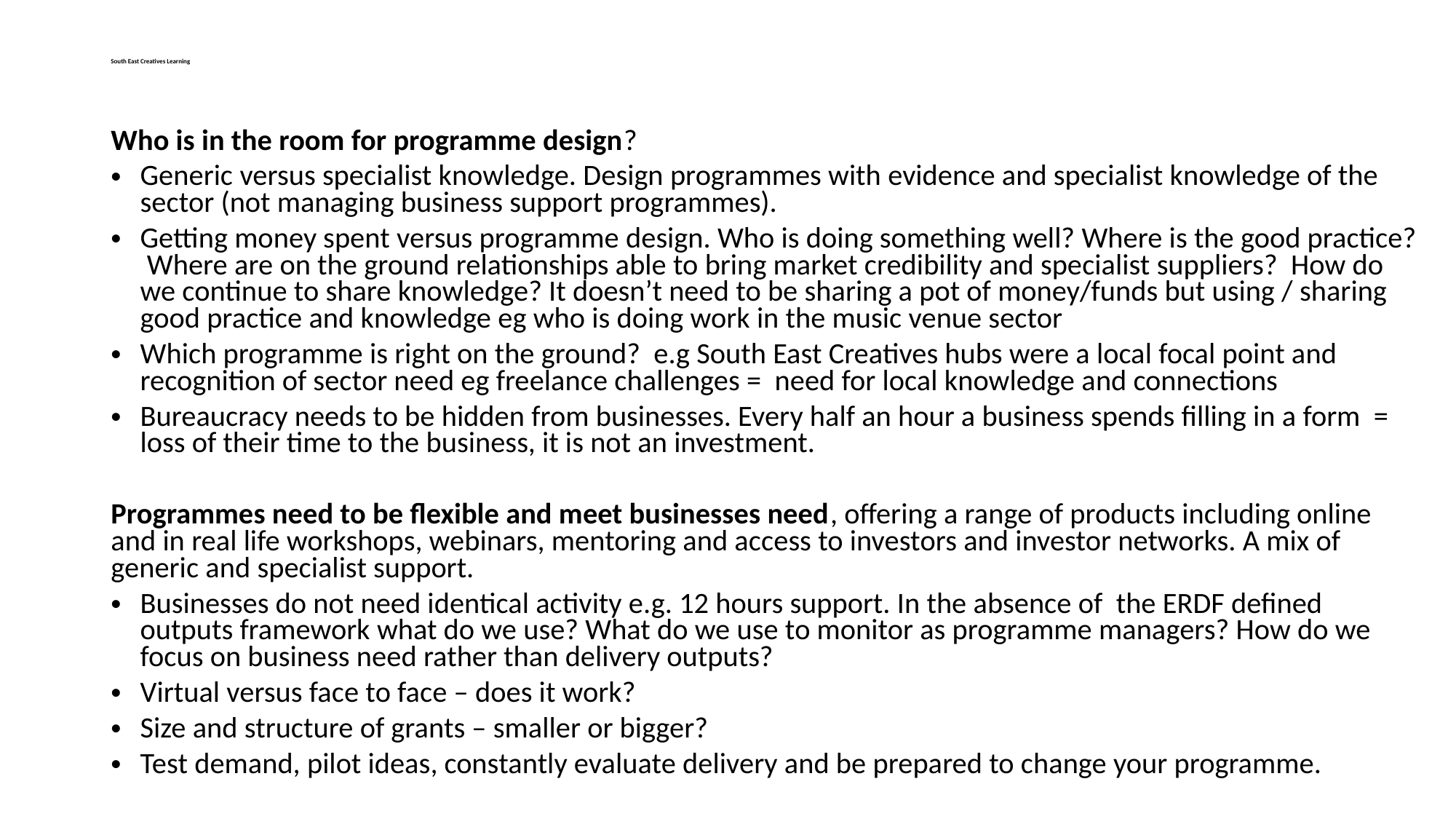

# South East Creatives Learning
Who is in the room for programme design?
Generic versus specialist knowledge. Design programmes with evidence and specialist knowledge of the sector (not managing business support programmes).
Getting money spent versus programme design. Who is doing something well? Where is the good practice?  Where are on the ground relationships able to bring market credibility and specialist suppliers?  How do we continue to share knowledge? It doesn’t need to be sharing a pot of money/funds but using / sharing good practice and knowledge eg who is doing work in the music venue sector
Which programme is right on the ground?  e.g South East Creatives hubs were a local focal point and  recognition of sector need eg freelance challenges =  need for local knowledge and connections
Bureaucracy needs to be hidden from businesses. Every half an hour a business spends filling in a form  = loss of their time to the business, it is not an investment.

Programmes need to be flexible and meet businesses need, offering a range of products including online and in real life workshops, webinars, mentoring and access to investors and investor networks. A mix of generic and specialist support.
Businesses do not need identical activity e.g. 12 hours support. In the absence of  the ERDF defined outputs framework what do we use? What do we use to monitor as programme managers? How do we focus on business need rather than delivery outputs?
Virtual versus face to face – does it work?
Size and structure of grants – smaller or bigger?
Test demand, pilot ideas, constantly evaluate delivery and be prepared to change your programme.